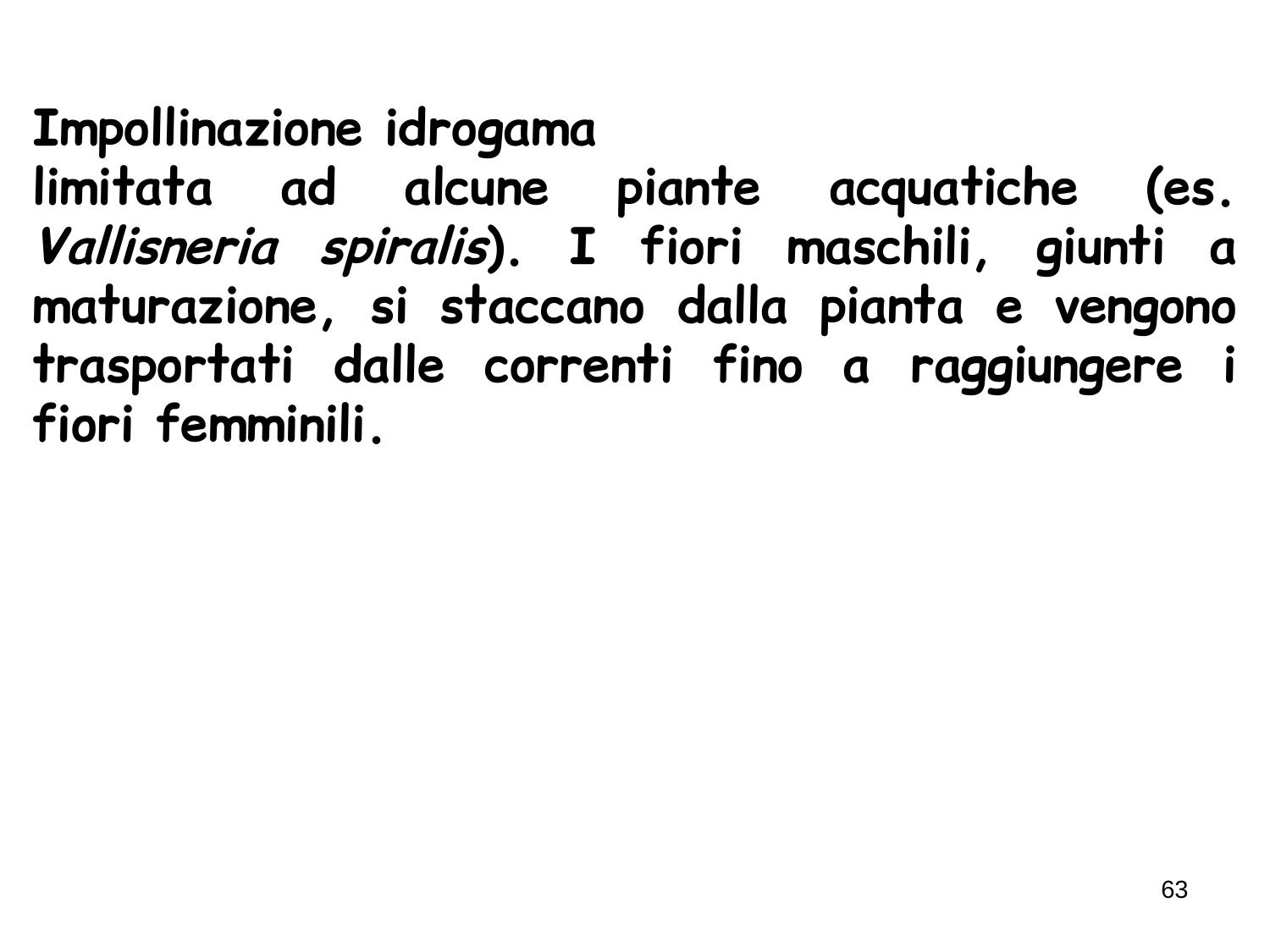

Impollinazione idrogama
limitata ad alcune piante acquatiche (es. Vallisneria spiralis). I fiori maschili, giunti a maturazione, si staccano dalla pianta e vengono trasportati dalle correnti fino a raggiungere i fiori femminili.
63